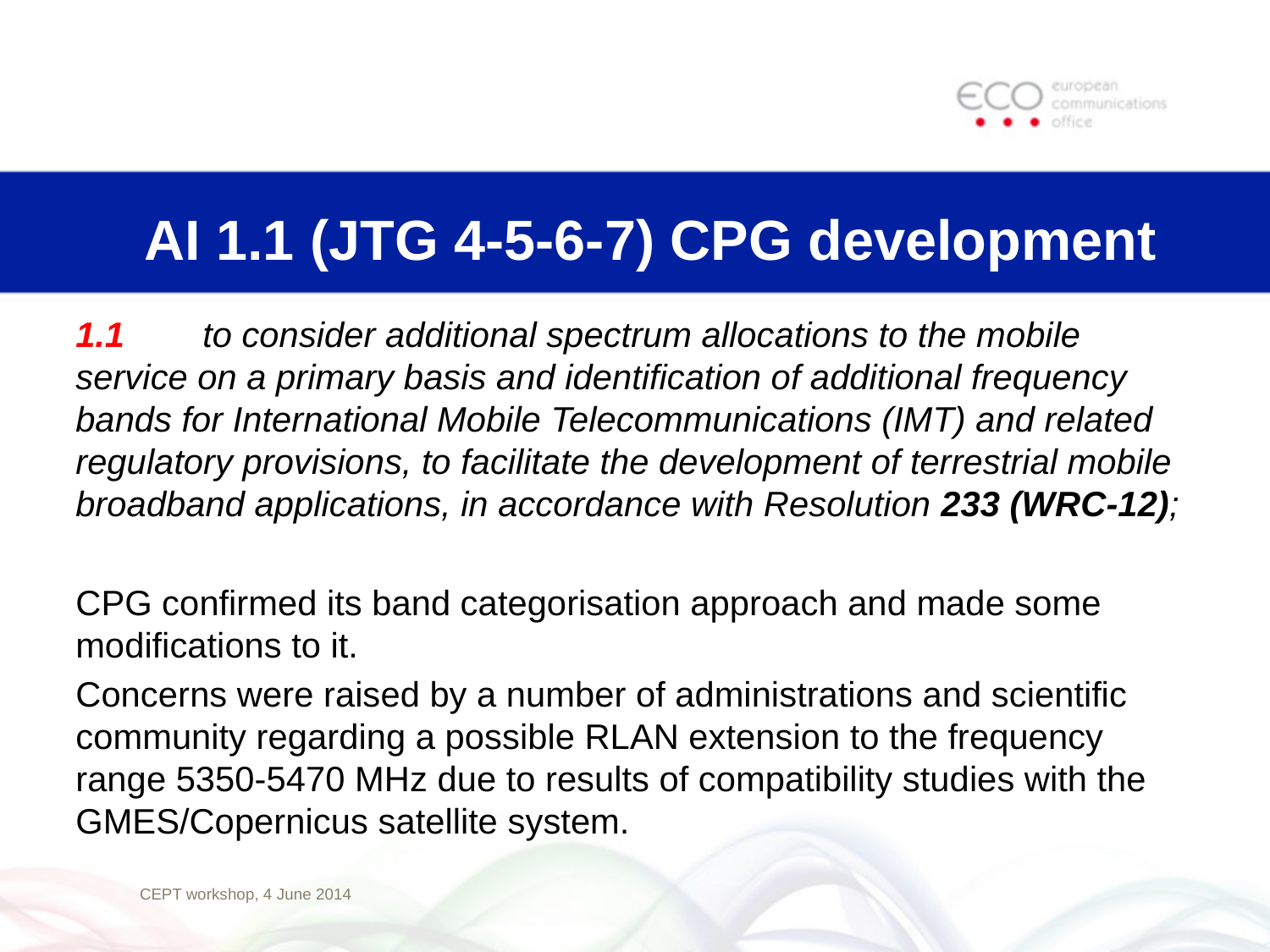

# AI 1.1 (JTG 4-5-6-7) CPG development
1.1 	to consider additional spectrum allocations to the mobile service on a primary basis and identification of additional frequency bands for International Mobile Telecommunications (IMT) and related regulatory provisions, to facilitate the development of terrestrial mobile broadband applications, in accordance with Resolution 233 (WRC‑12);

CPG confirmed its band categorisation approach and made some modifications to it.
Concerns were raised by a number of administrations and scientific community regarding a possible RLAN extension to the frequency range 5350-5470 MHz due to results of compatibility studies with the GMES/Copernicus satellite system.
CEPT workshop, 4 June 2014